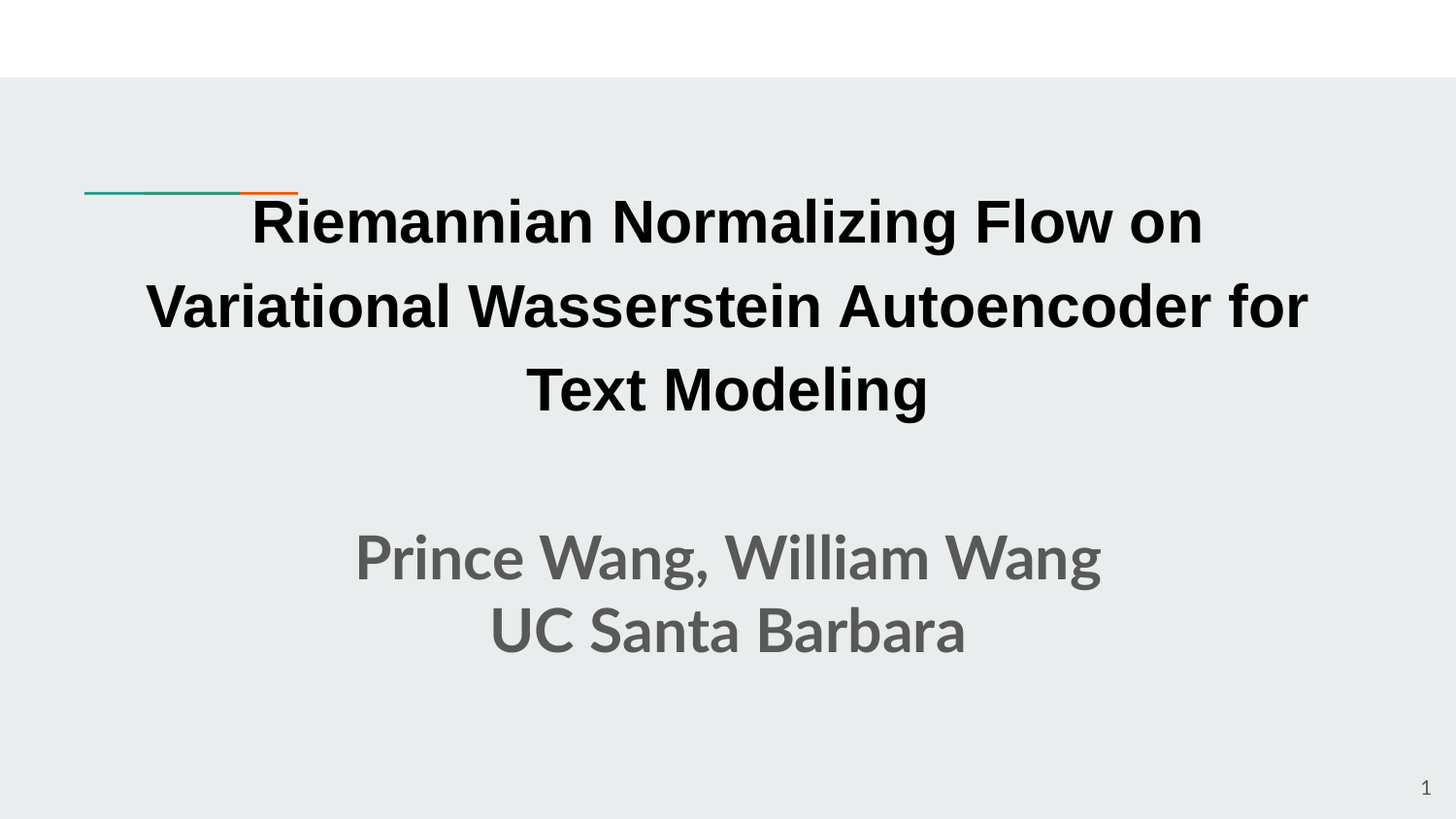

# Riemannian Normalizing Flow on Variational Wasserstein Autoencoder for Text Modeling

Prince Wang, William Wang
UC Santa Barbara
1